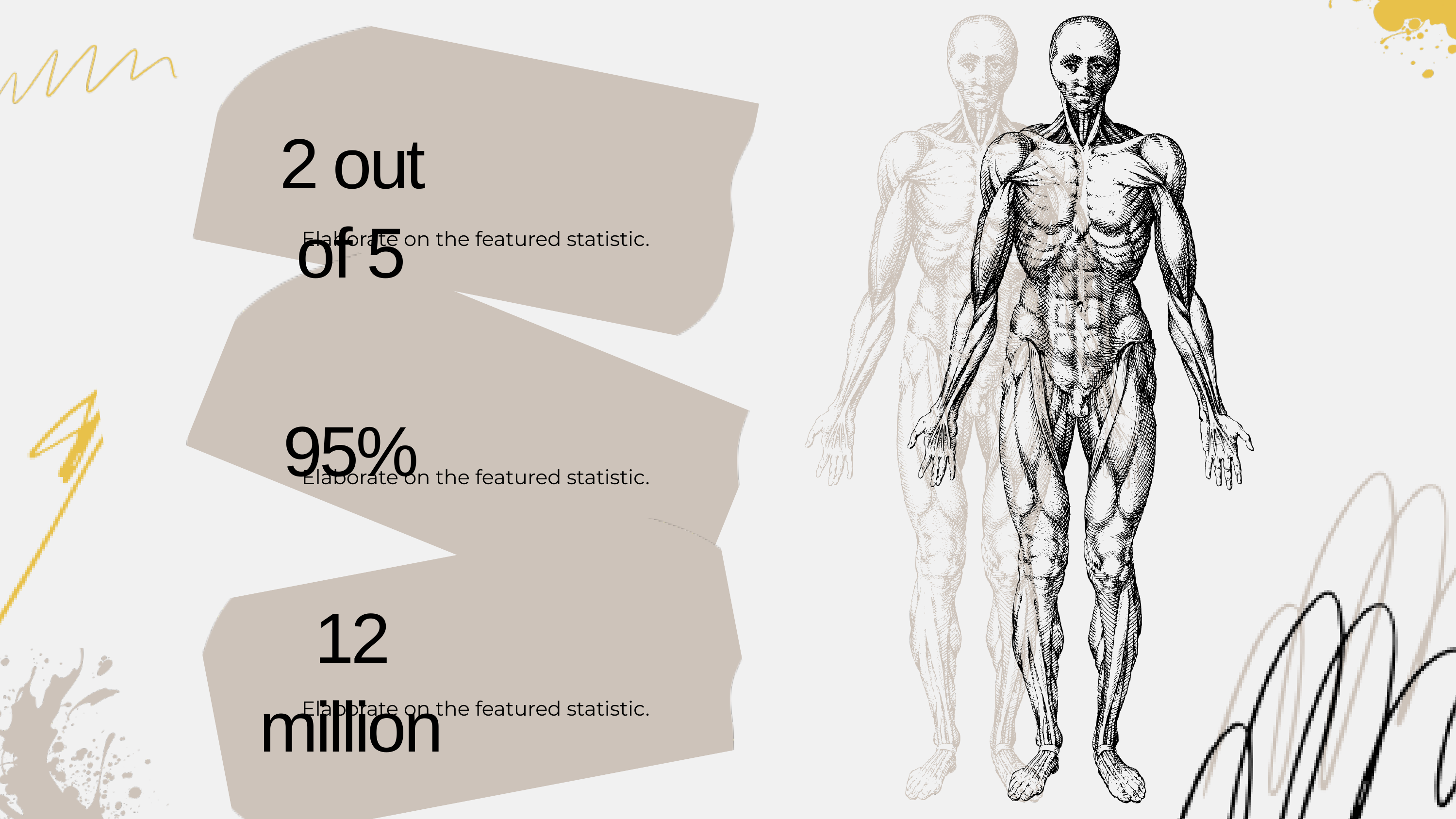

2 out of 5
Elaborate on the featured statistic.

95%

Elaborate on the featured statistic.

12 million

Elaborate on the featured statistic.